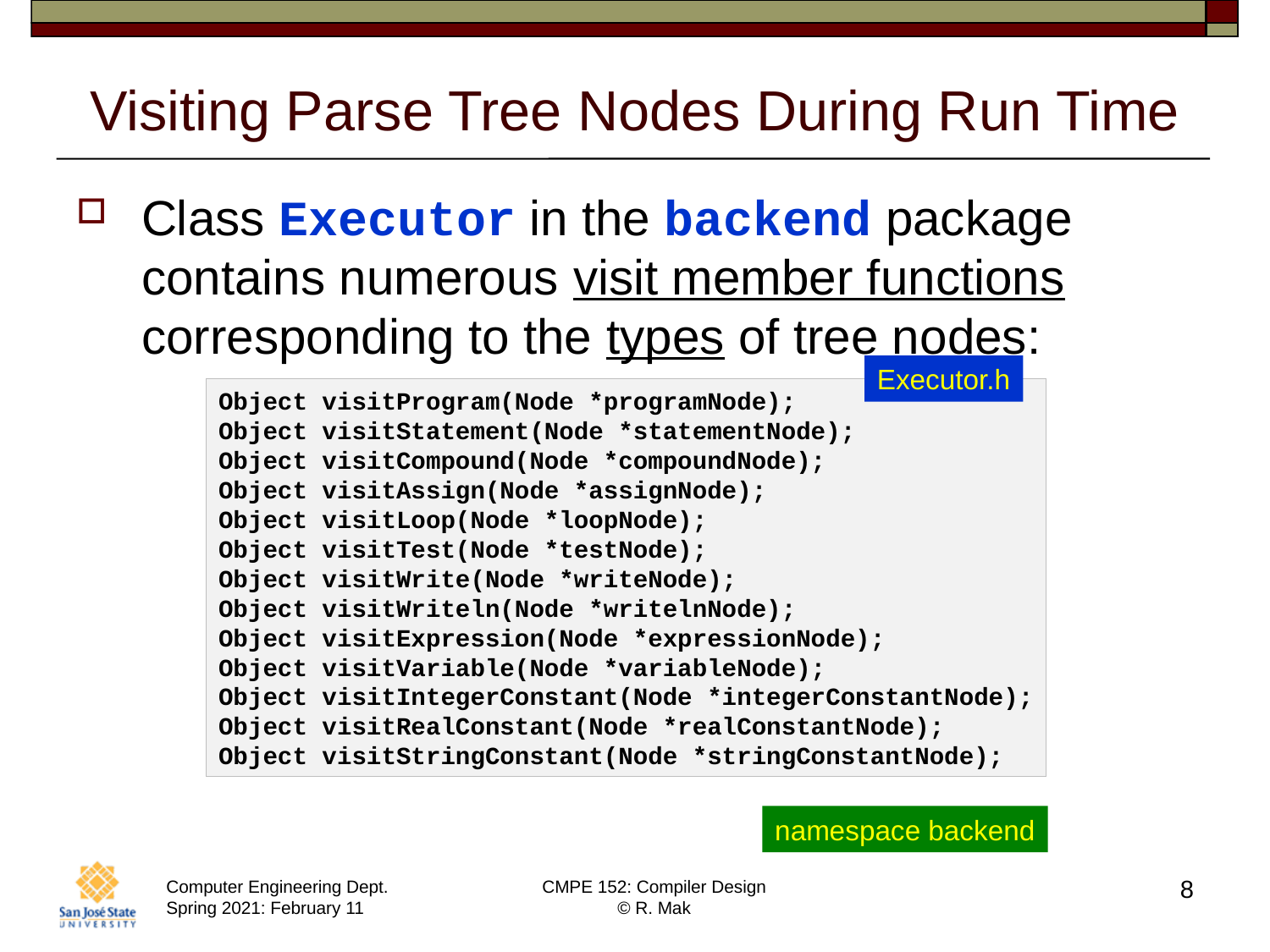

# Visiting Parse Tree Nodes During Run Time
Class Executor in the backend package contains numerous visit member functions
corresponding to the types of tree nodes:
Executor.h
Object visitProgram(Node *programNode);
Object visitStatement(Node *statementNode);
Object visitCompound(Node *compoundNode);
Object visitAssign(Node *assignNode);
Object visitLoop(Node *loopNode);
Object visitTest(Node *testNode);
Object visitWrite(Node *writeNode);
Object visitWriteln(Node *writelnNode);
Object visitExpression(Node *expressionNode);
Object visitVariable(Node *variableNode);
Object visitIntegerConstant(Node *integerConstantNode);
Object visitRealConstant(Node *realConstantNode);
Object visitStringConstant(Node *stringConstantNode);
namespace backend
8